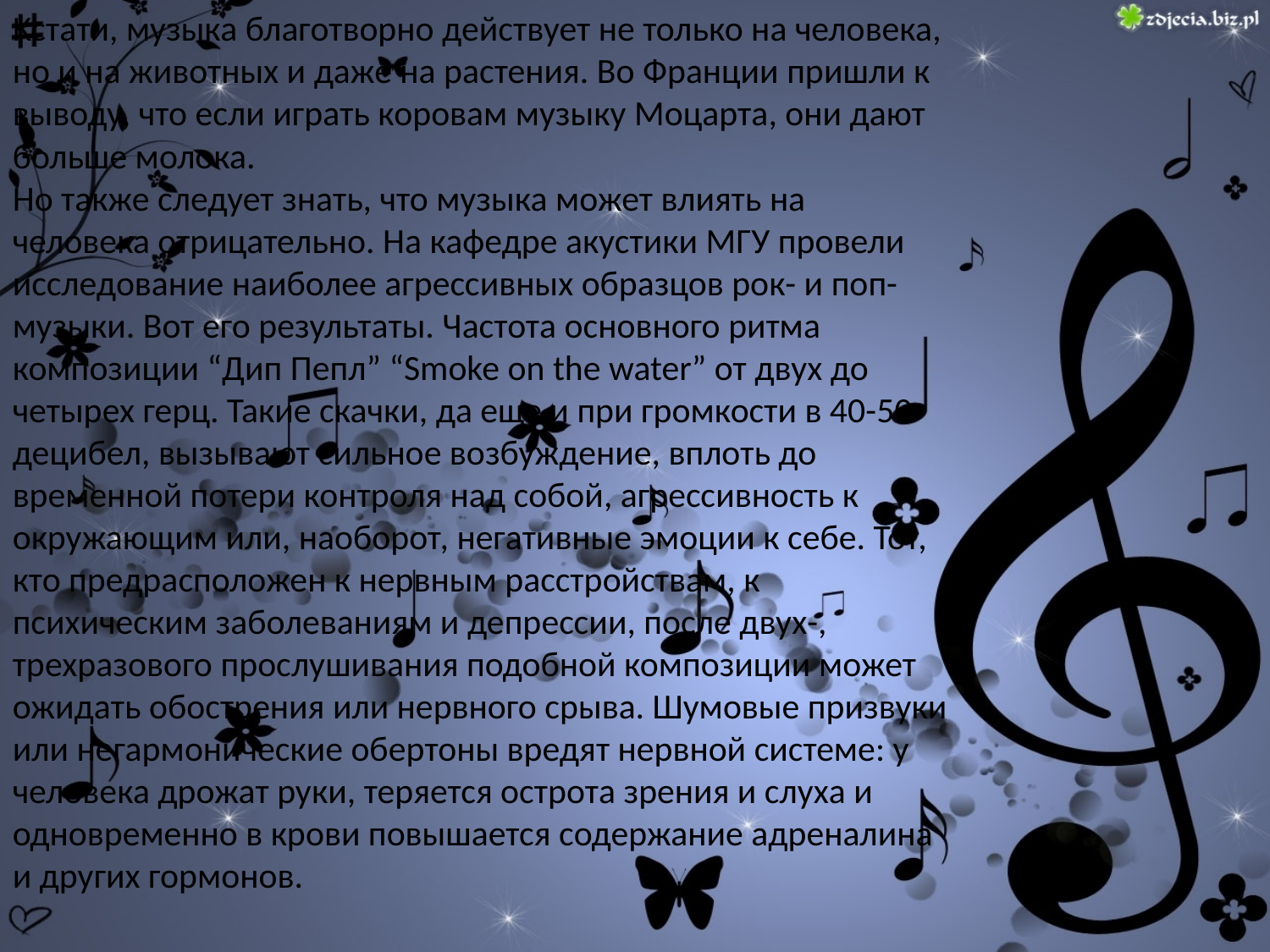

Кстати, музыка благотворно действует не только на человека, но и на животных и даже на растения. Во Франции пришли к выводу, что если играть коровам музыку Моцарта, они дают больше молока.
Но также следует знать, что музыка может влиять на человека отрицательно. На кафедре акустики МГУ провели исследование наиболее агрессивных образцов рок- и поп-музыки. Вот его результаты. Частота основного ритма композиции “Дип Пепл” “Smoke on the water” от двух до четырех герц. Такие скачки, да еще и при громкости в 40-50 децибел, вызывают сильное возбуждение, вплоть до временной потери контроля над собой, агрессивность к окружающим или, наоборот, негативные эмоции к себе. Тот, кто предрасположен к нервным расстройствам, к психическим заболеваниям и депрессии, после двух-, трехразового прослушивания подобной композиции может ожидать обострения или нервного срыва. Шумовые призвуки или негармонические обертоны вредят нервной системе: у человека дрожат руки, теряется острота зрения и слуха и одновременно в крови повышается содержание адреналина и других гормонов.